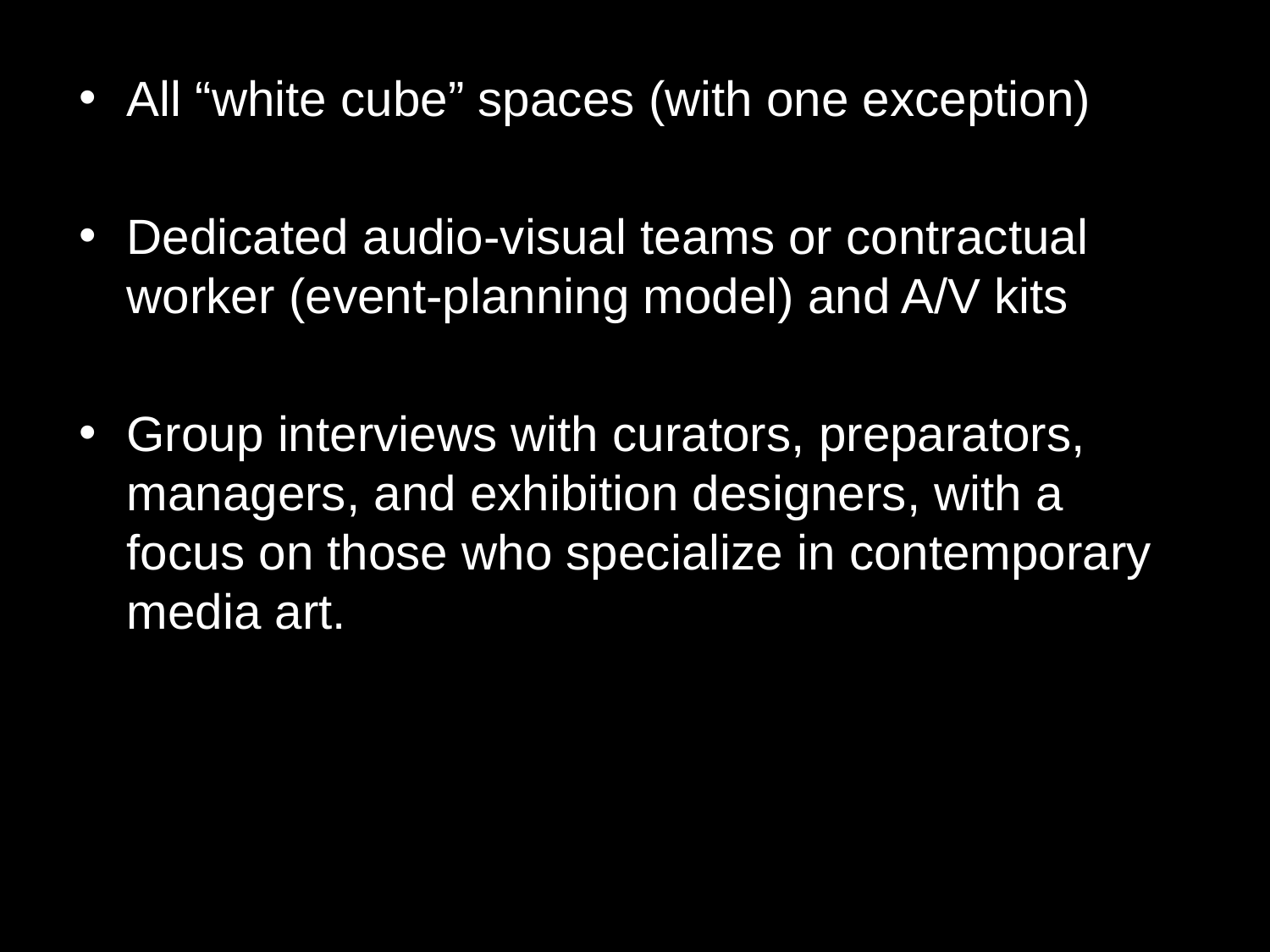

All “white cube” spaces (with one exception)

Dedicated audio-visual teams or contractual worker (event-planning model) and A/V kits

Group interviews with curators, preparators, managers, and exhibition designers, with a focus on those who specialize in contemporary media art.